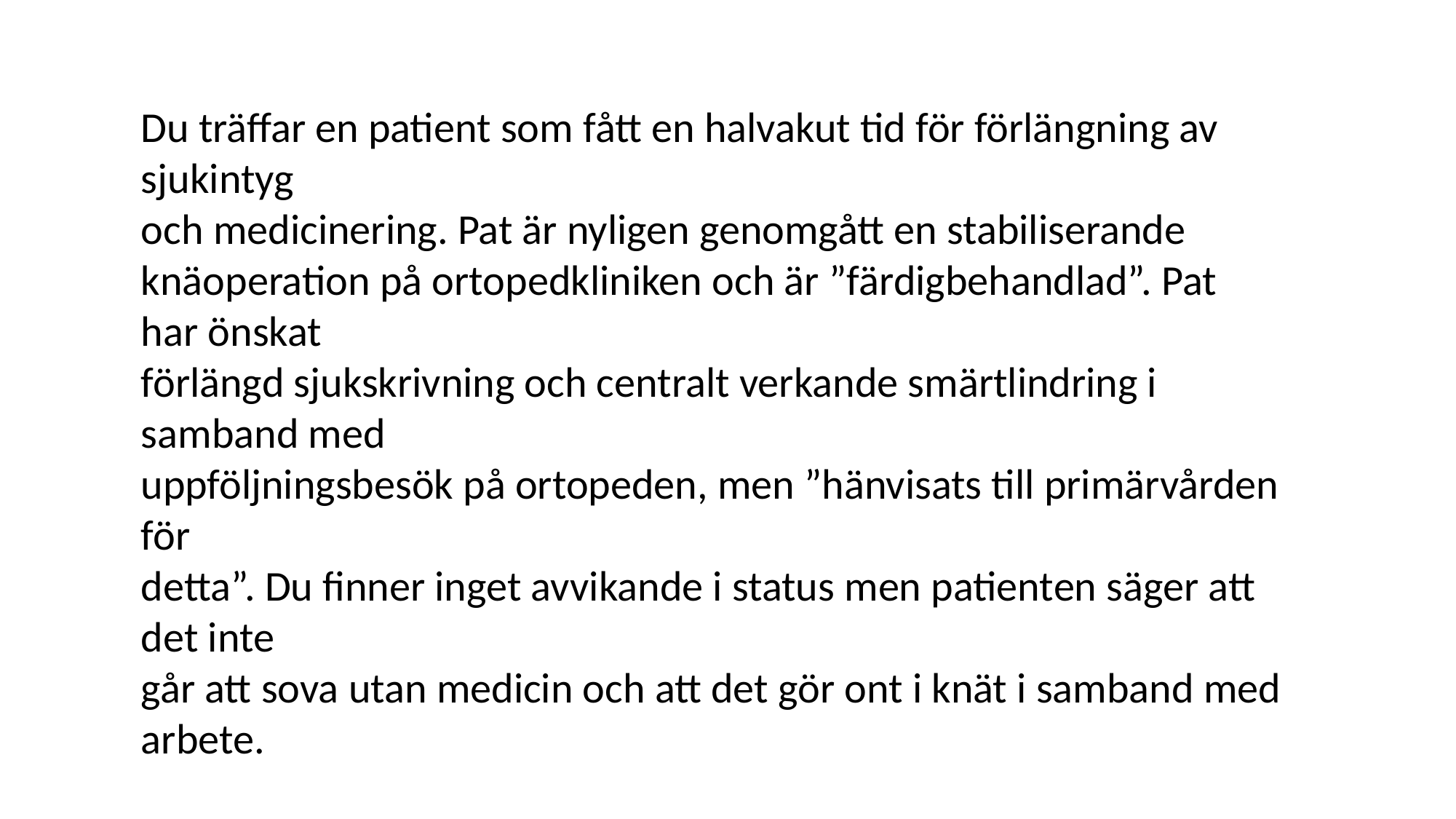

Du träffar en patient som fått en halvakut tid för förlängning av sjukintyg
och medicinering. Pat är nyligen genomgått en stabiliserande
knäoperation på ortopedkliniken och är ”färdigbehandlad”. Pat har önskat
förlängd sjukskrivning och centralt verkande smärtlindring i samband med
uppföljningsbesök på ortopeden, men ”hänvisats till primärvården för
detta”. Du finner inget avvikande i status men patienten säger att det inte
går att sova utan medicin och att det gör ont i knät i samband med arbete.